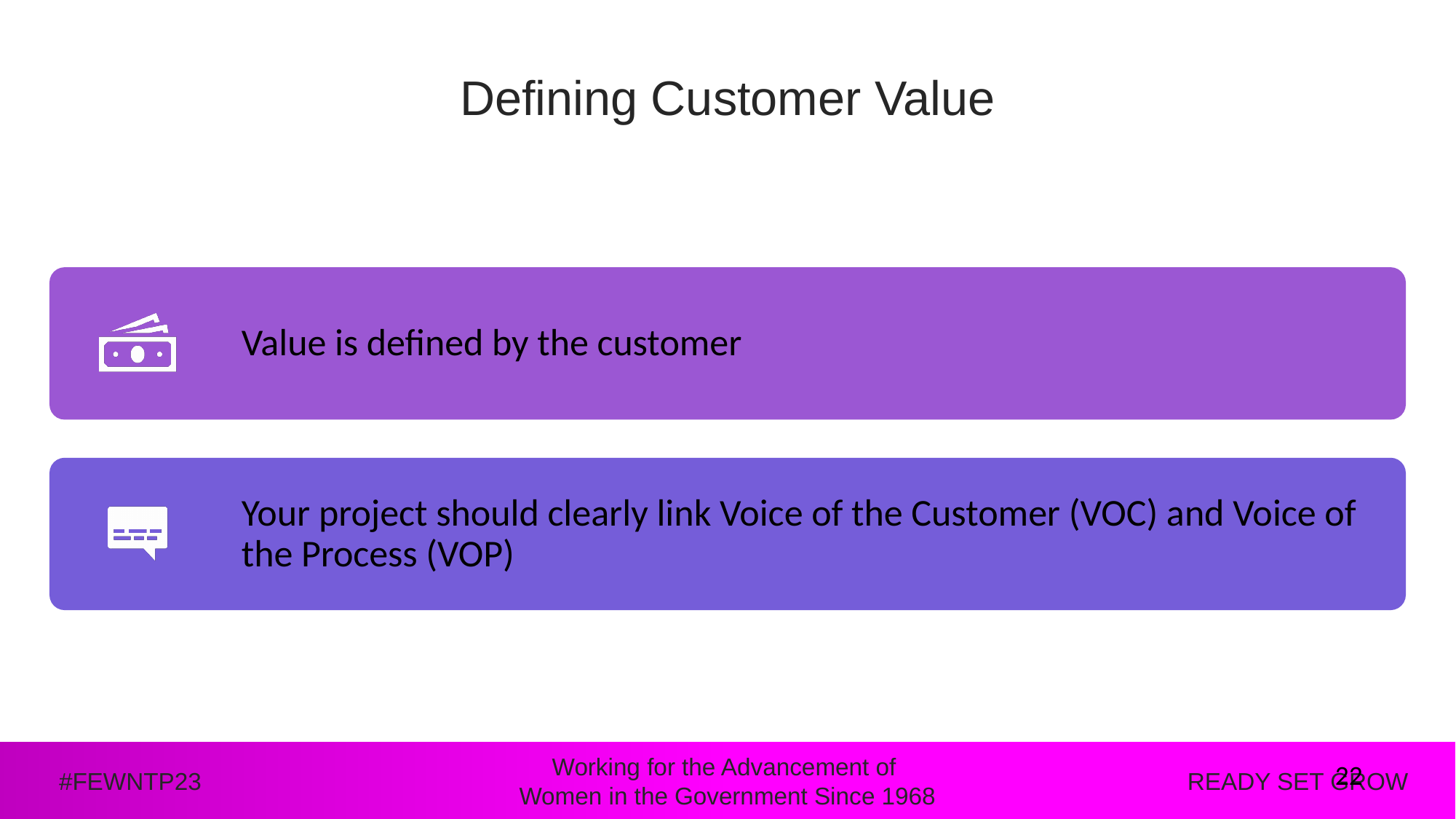

# Defining Customer Value
Value is defined by the customer
Your project should clearly link Voice of the Customer (VOC) and Voice of the Process (VOP)
22